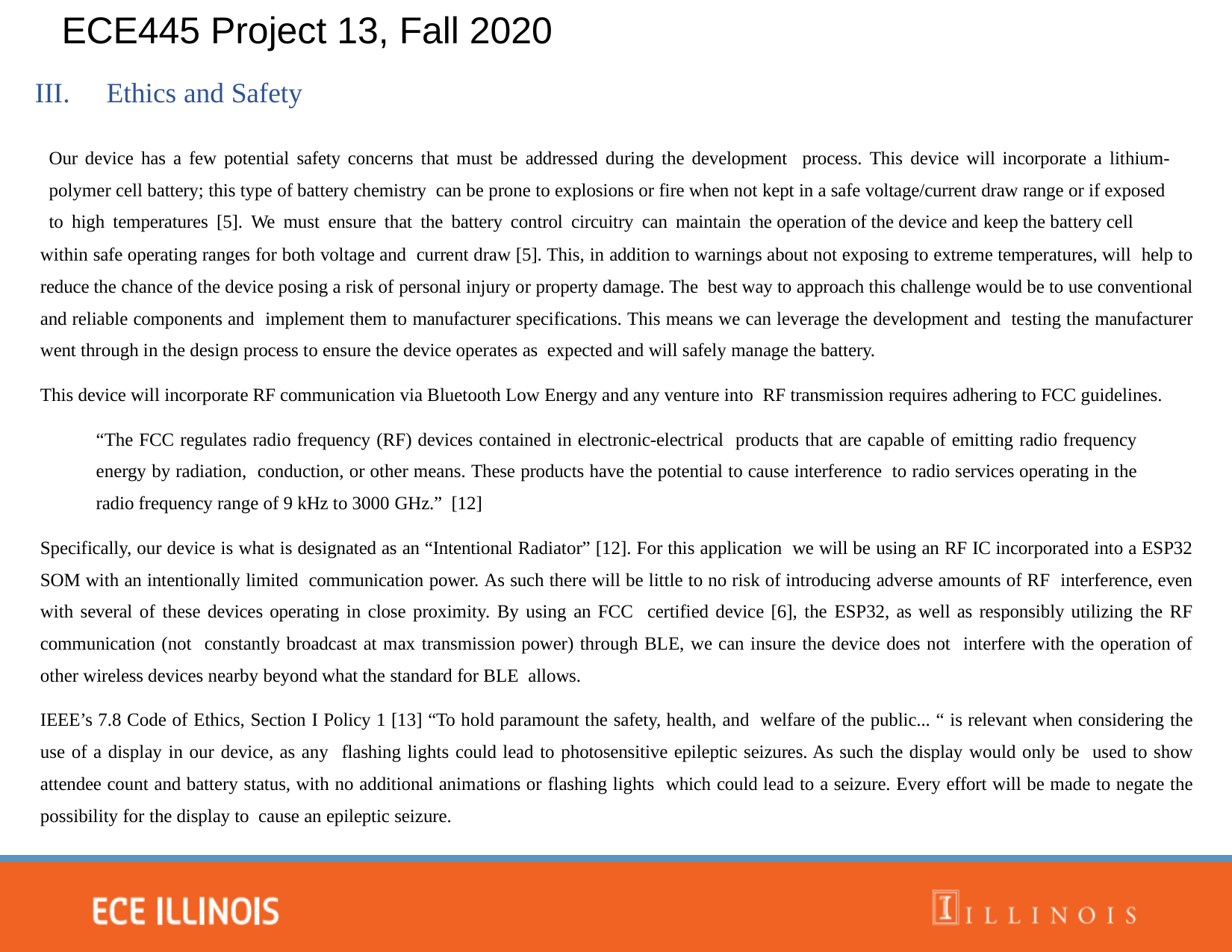

# ECE445 Project 13, Fall 2020
III.	Ethics and Safety
Our device has a few potential safety concerns that must be addressed during the development  process. This device will incorporate a lithium-polymer cell battery; this type of battery chemistry  can be prone to explosions or fire when not kept in a safe voltage/current draw range or if exposed  to high temperatures [5]. We must ensure that the battery control circuitry can maintain the operation of the device and keep the battery cell
within safe operating ranges for both voltage and  current draw [5]. This, in addition to warnings about not exposing to extreme temperatures, will  help to reduce the chance of the device posing a risk of personal injury or property damage. The  best way to approach this challenge would be to use conventional and reliable components and  implement them to manufacturer specifications. This means we can leverage the development and  testing the manufacturer went through in the design process to ensure the device operates as  expected and will safely manage the battery.
This device will incorporate RF communication via Bluetooth Low Energy and any venture into  RF transmission requires adhering to FCC guidelines.
“The FCC regulates radio frequency (RF) devices contained in electronic-electrical  products that are capable of emitting radio frequency energy by radiation,  conduction, or other means. These products have the potential to cause interference  to radio services operating in the radio frequency range of 9 kHz to 3000 GHz.”  [12]
Specifically, our device is what is designated as an “Intentional Radiator” [12]. For this application  we will be using an RF IC incorporated into a ESP32 SOM with an intentionally limited  communication power. As such there will be little to no risk of introducing adverse amounts of RF  interference, even with several of these devices operating in close proximity. By using an FCC  certified device [6], the ESP32, as well as responsibly utilizing the RF communication (not  constantly broadcast at max transmission power) through BLE, we can insure the device does not  interfere with the operation of other wireless devices nearby beyond what the standard for BLE  allows.
IEEE’s 7.8 Code of Ethics, Section I Policy 1 [13] “To hold paramount the safety, health, and  welfare of the public... “ is relevant when considering the use of a display in our device, as any  flashing lights could lead to photosensitive epileptic seizures. As such the display would only be  used to show attendee count and battery status, with no additional animations or flashing lights  which could lead to a seizure. Every effort will be made to negate the possibility for the display to  cause an epileptic seizure.